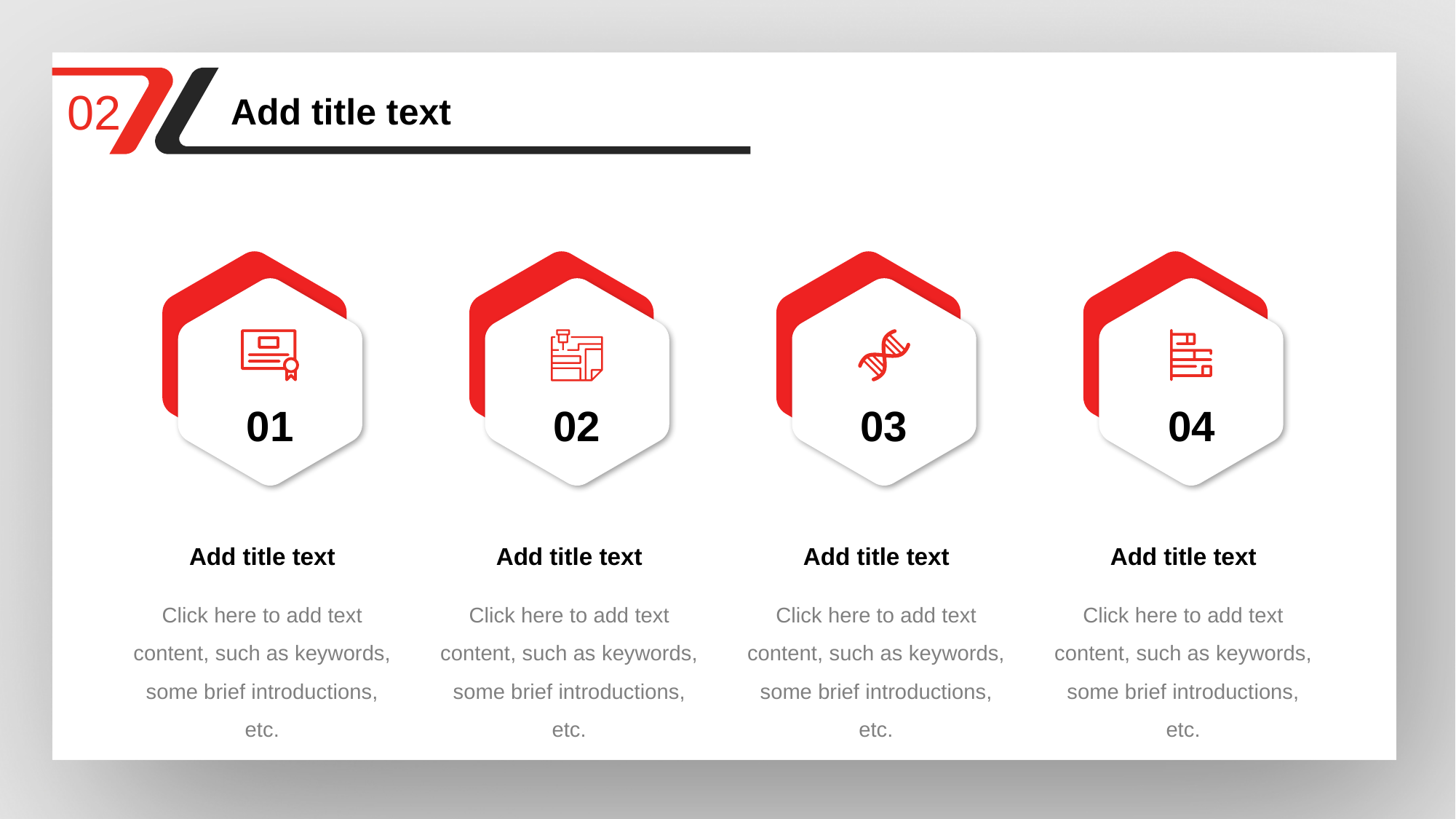

02
Add title text

01

02

03

04
Add title text
Add title text
Add title text
Add title text
Click here to add text content, such as keywords, some brief introductions, etc.
Click here to add text content, such as keywords, some brief introductions, etc.
Click here to add text content, such as keywords, some brief introductions, etc.
Click here to add text content, such as keywords, some brief introductions, etc.